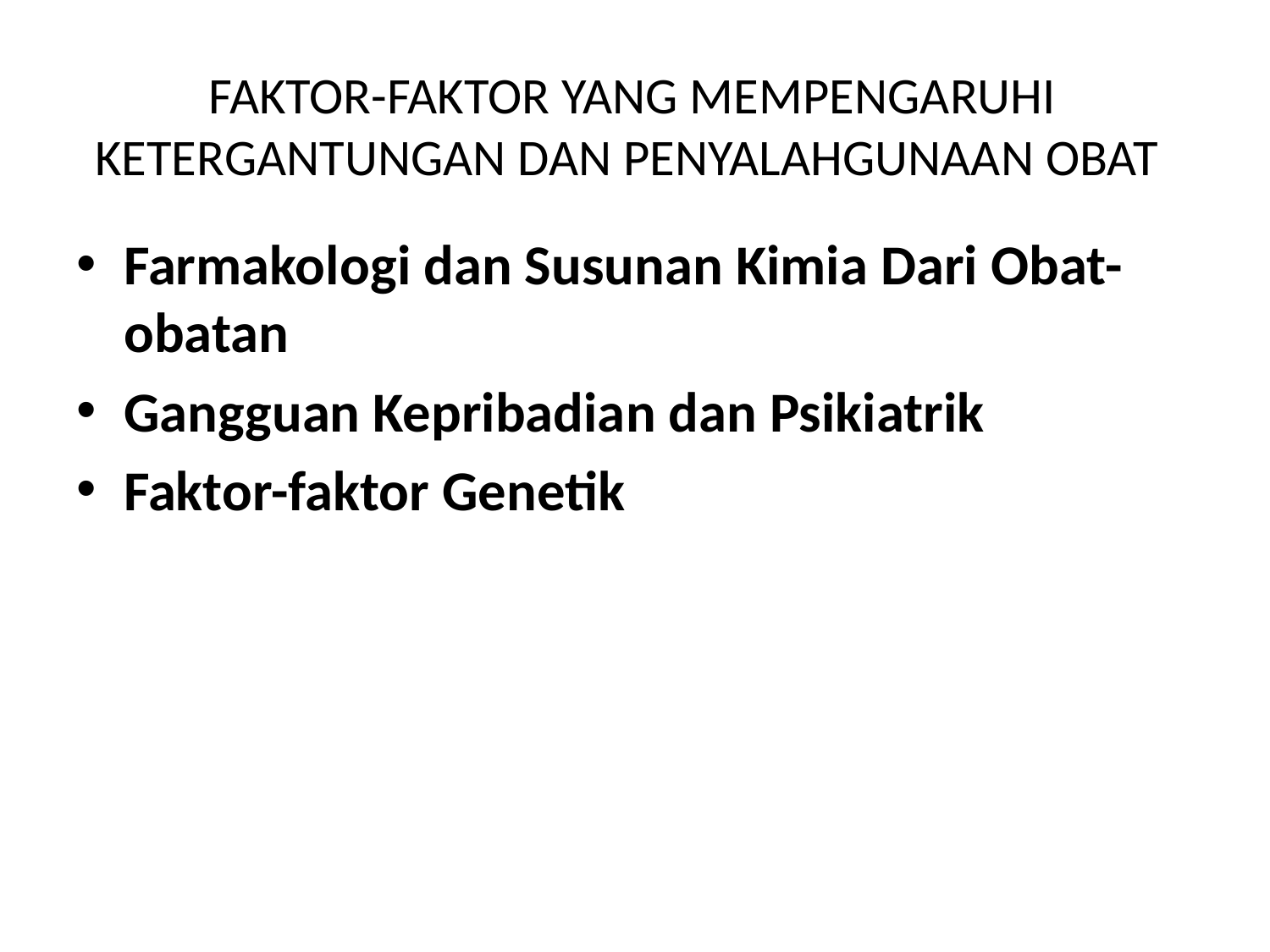

# FAKTOR-FAKTOR YANG MEMPENGARUHI KETERGANTUNGAN DAN PENYALAHGUNAAN OBAT
Farmakologi dan Susunan Kimia Dari Obat-obatan
Gangguan Kepribadian dan Psikiatrik
Faktor-faktor Genetik